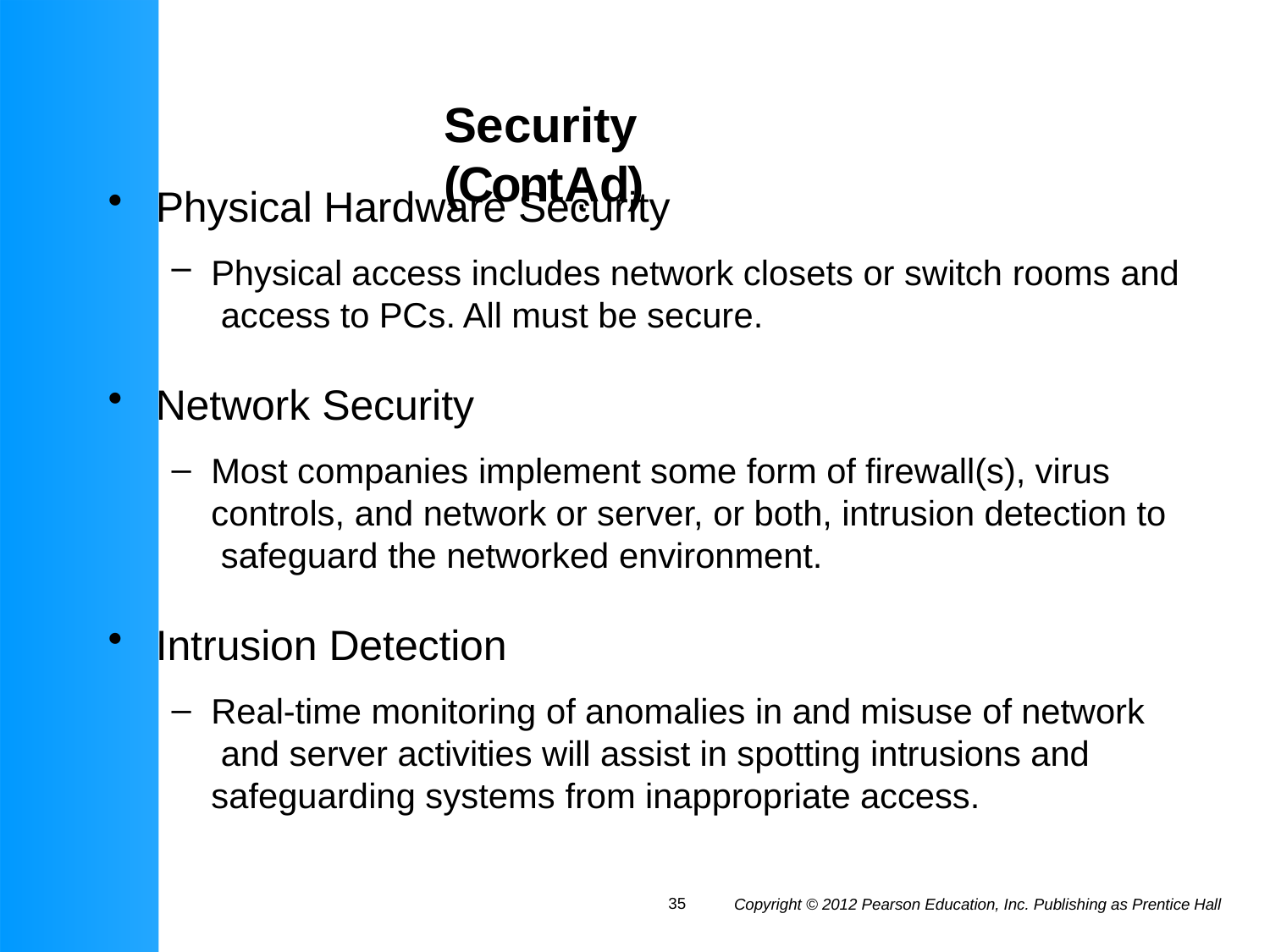

# Security (Contᾼd)
Physical Hardware Security
Physical access includes network closets or switch rooms and  access to PCs. All must be secure.

Network Security
Most companies implement some form of firewall(s), virus  controls, and network or server, or both, intrusion detection to  safeguard the networked environment.

Intrusion Detection
Real-time monitoring of anomalies in and misuse of network  and server activities will assist in spotting intrusions and  safeguarding systems from inappropriate access.
35
Copyright © 2012 Pearson Education, Inc. Publishing as Prentice Hall